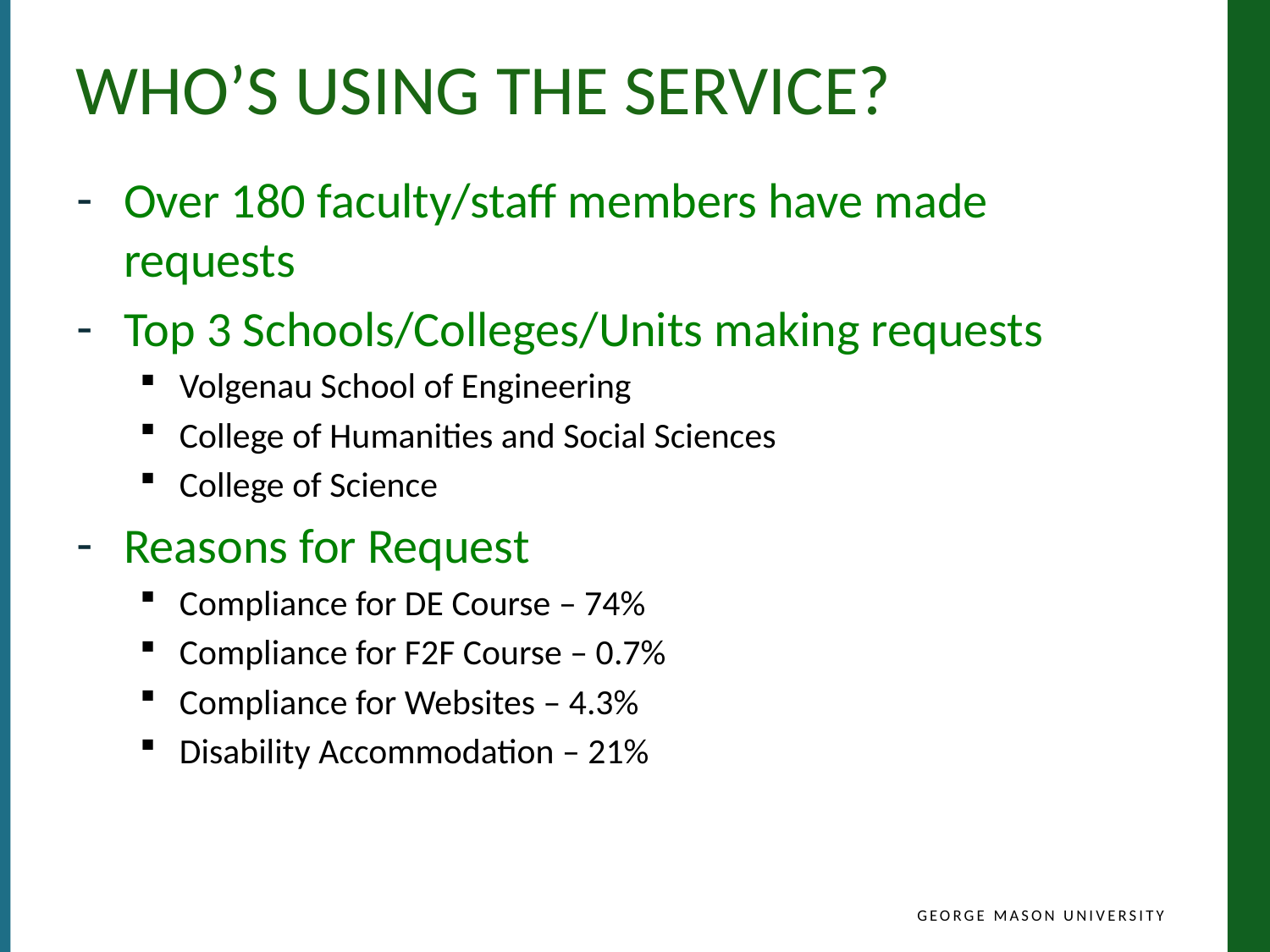

# Who’s Using the Service?
Over 180 faculty/staff members have made requests
Top 3 Schools/Colleges/Units making requests
Volgenau School of Engineering
College of Humanities and Social Sciences
College of Science
Reasons for Request
Compliance for DE Course – 74%
Compliance for F2F Course – 0.7%
Compliance for Websites – 4.3%
Disability Accommodation – 21%